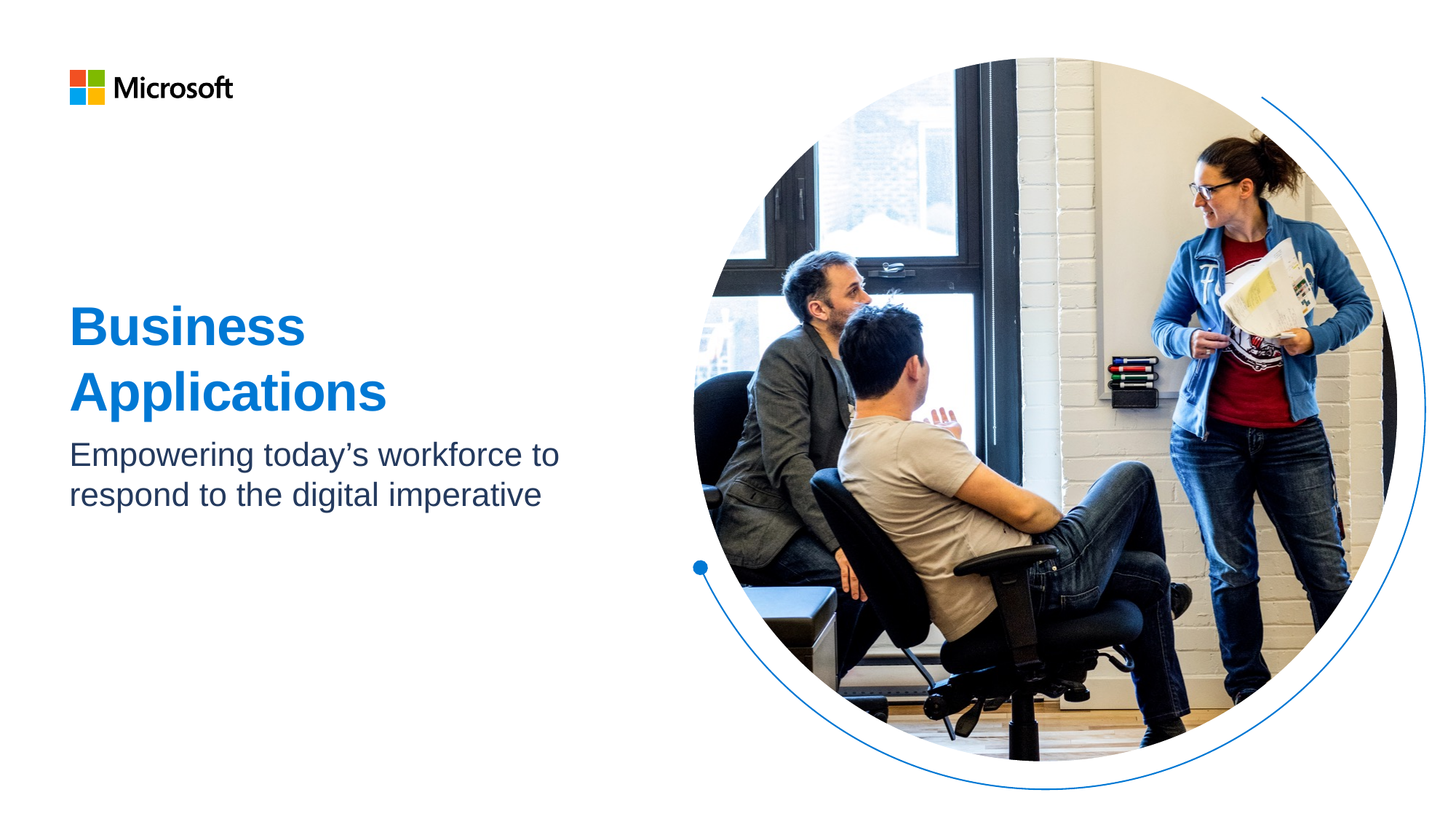

# Business Applications
Empowering today’s workforce to respond to the digital imperative